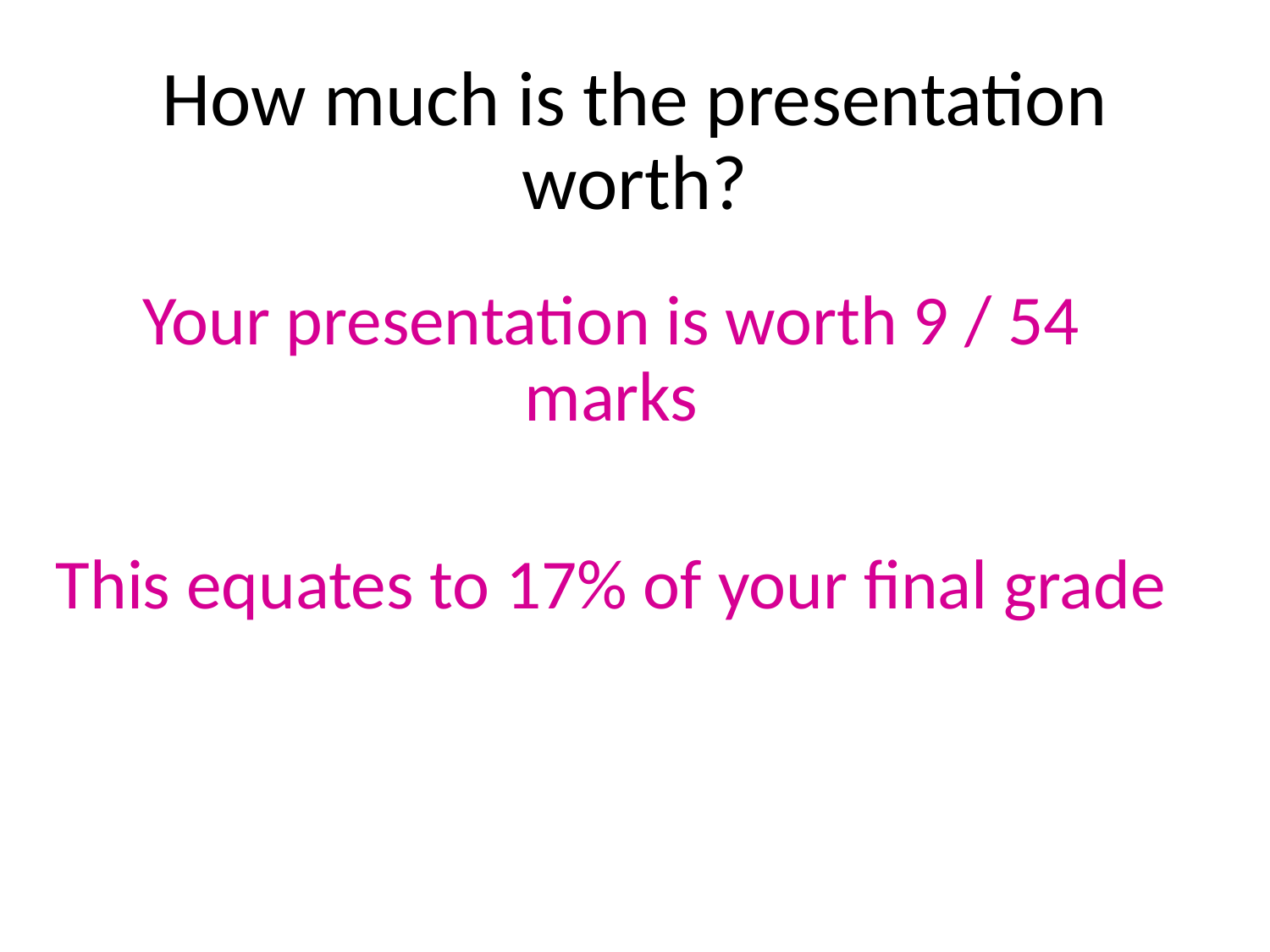

# How much is the presentation worth?
Your presentation is worth 9 / 54 marks

This equates to 17% of your final grade